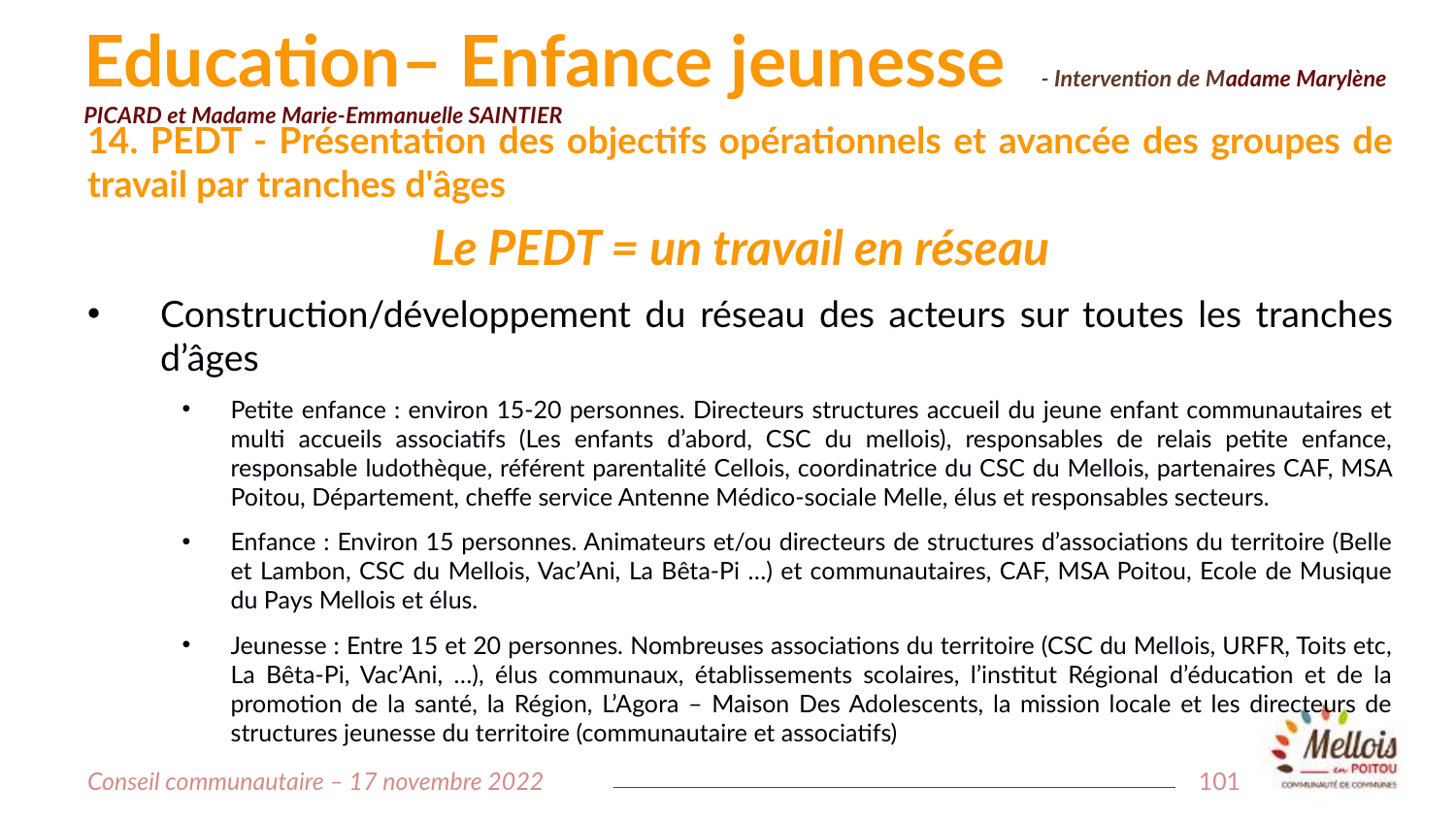

Education– Enfance jeunesse  - Intervention de Madame Marylène PICARD et Madame Marie-Emmanuelle SAINTIER
14. PEDT - Présentation des objectifs opérationnels et avancée des groupes de travail par tranches d'âges
Le PEDT = un travail en réseau
Construction/développement du réseau des acteurs sur toutes les tranches d’âges
Petite enfance : environ 15-20 personnes. Directeurs structures accueil du jeune enfant communautaires et multi accueils associatifs (Les enfants d’abord, CSC du mellois), responsables de relais petite enfance, responsable ludothèque, référent parentalité Cellois, coordinatrice du CSC du Mellois, partenaires CAF, MSA Poitou, Département, cheffe service Antenne Médico-sociale Melle, élus et responsables secteurs.
Enfance : Environ 15 personnes. Animateurs et/ou directeurs de structures d’associations du territoire (Belle et Lambon, CSC du Mellois, Vac’Ani, La Bêta-Pi …) et communautaires, CAF, MSA Poitou, Ecole de Musique du Pays Mellois et élus.
Jeunesse : Entre 15 et 20 personnes. Nombreuses associations du territoire (CSC du Mellois, URFR, Toits etc, La Bêta-Pi, Vac’Ani, …), élus communaux, établissements scolaires, l’institut Régional d’éducation et de la promotion de la santé, la Région, L’Agora – Maison Des Adolescents, la mission locale et les directeurs de structures jeunesse du territoire (communautaire et associatifs)

Conseil communautaire – 17 novembre 2022
101